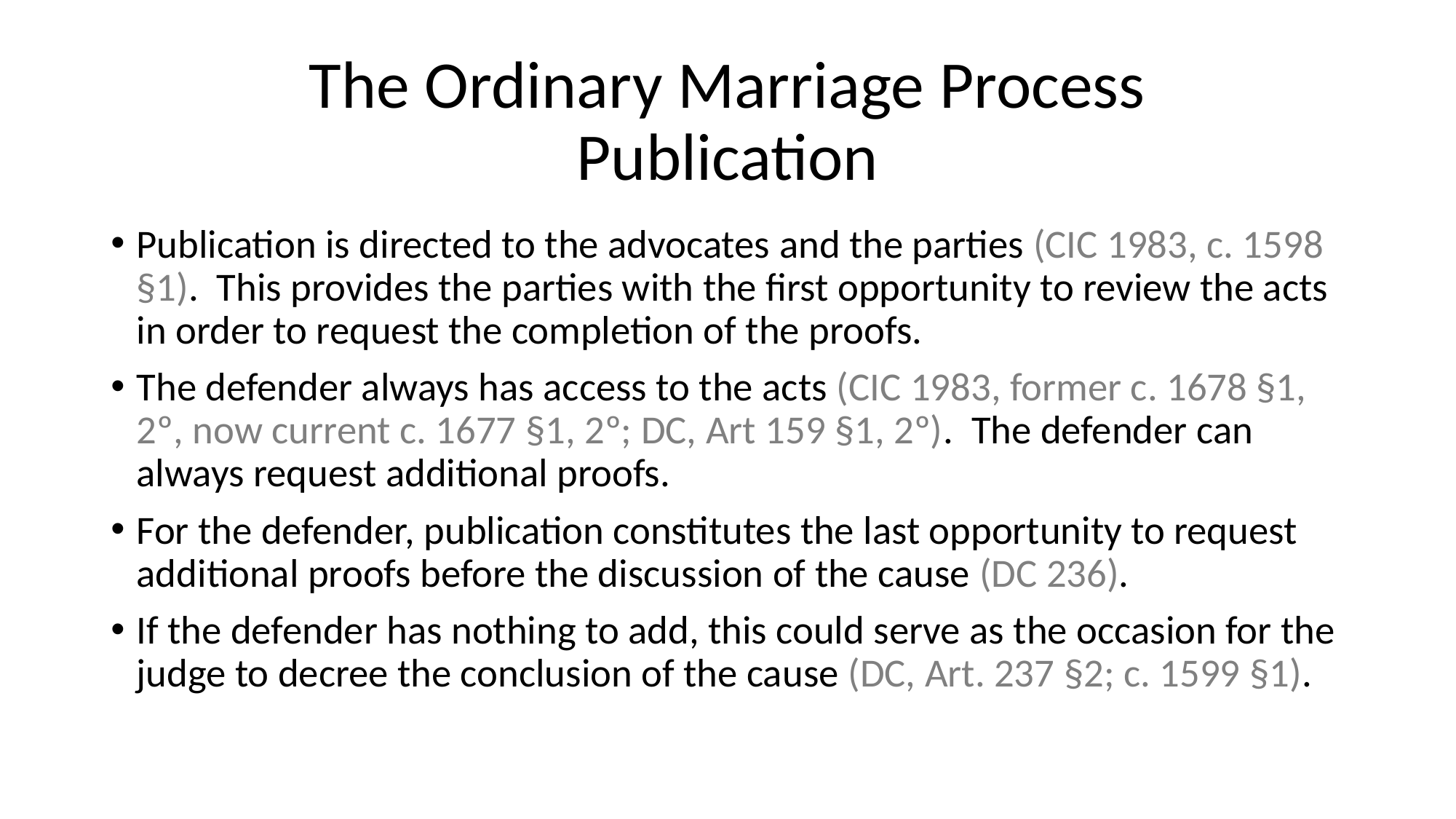

# The Ordinary Marriage Process Publication
Publication is directed to the advocates and the parties (CIC 1983, c. 1598 §1).  This provides the parties with the first opportunity to review the acts in order to request the completion of the proofs.
The defender always has access to the acts (CIC 1983, former c. 1678 §1, 2º, now current c. 1677 §1, 2º; DC, Art 159 §1, 2º).  The defender can always request additional proofs.
For the defender, publication constitutes the last opportunity to request additional proofs before the discussion of the cause (DC 236).
If the defender has nothing to add, this could serve as the occasion for the judge to decree the conclusion of the cause (DC, Art. 237 §2; c. 1599 §1).